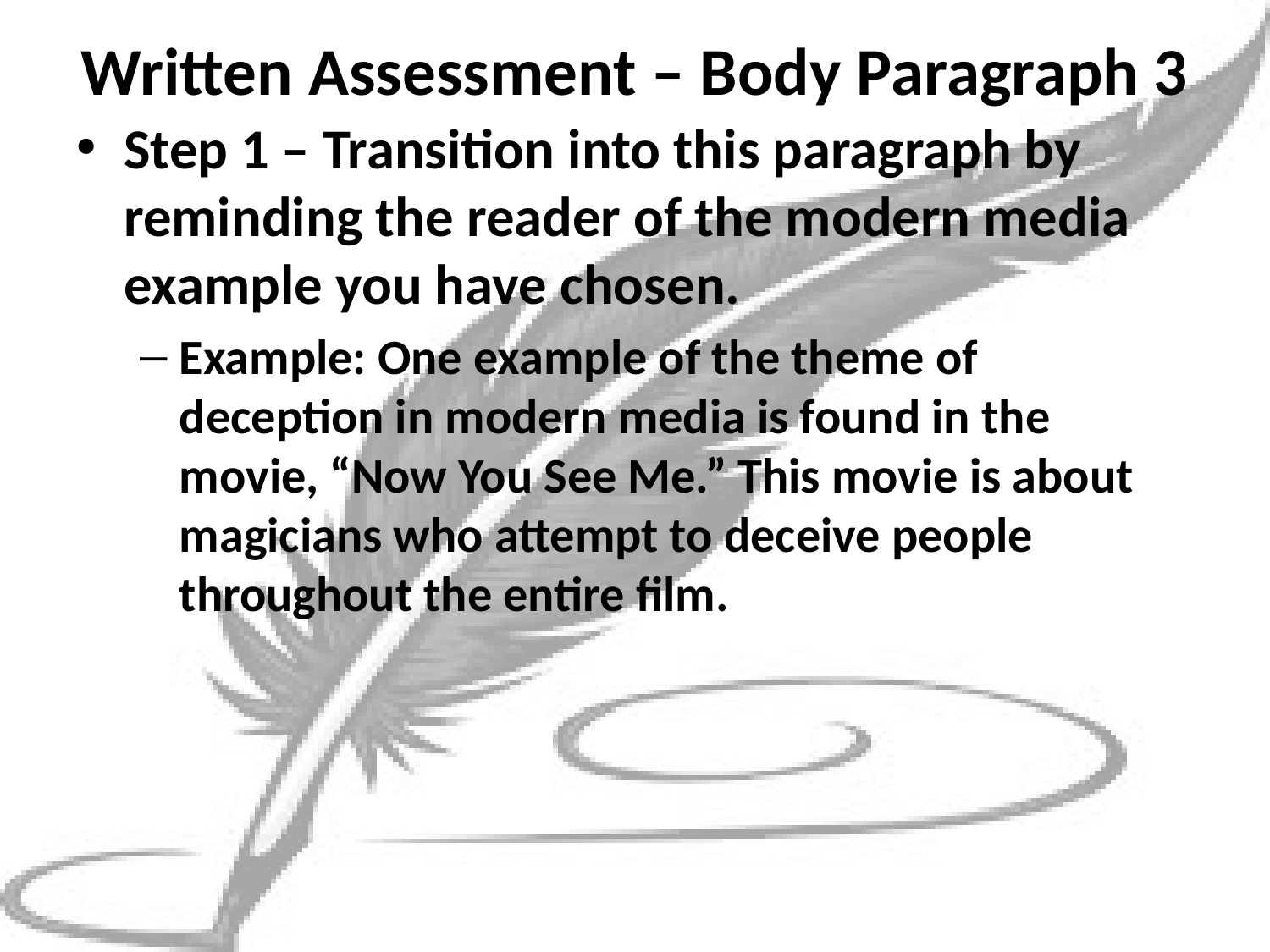

# Written Assessment – Body Paragraph 3
Step 1 – Transition into this paragraph by reminding the reader of the modern media example you have chosen.
Example: One example of the theme of deception in modern media is found in the movie, “Now You See Me.” This movie is about magicians who attempt to deceive people throughout the entire film.